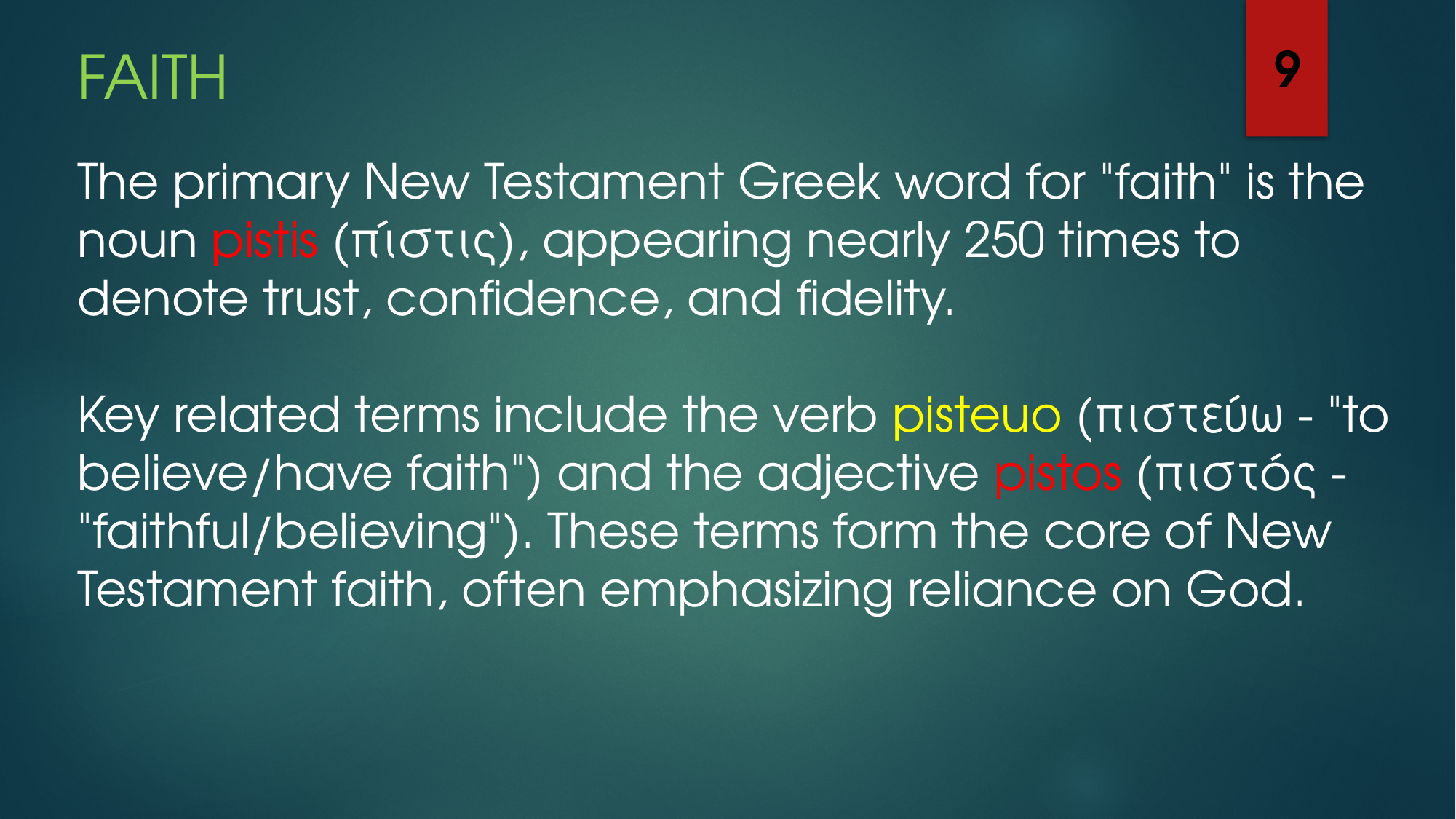

faith
9
The primary New Testament Greek word for "faith" is the noun pistis (πίστις), appearing nearly 250 times to denote trust, confidence, and fidelity.

Key related terms include the verb pisteuo (πιστεύω - "to believe/have faith") and the adjective pistos (πιστός - "faithful/believing"). These terms form the core of New Testament faith, often emphasizing reliance on God.